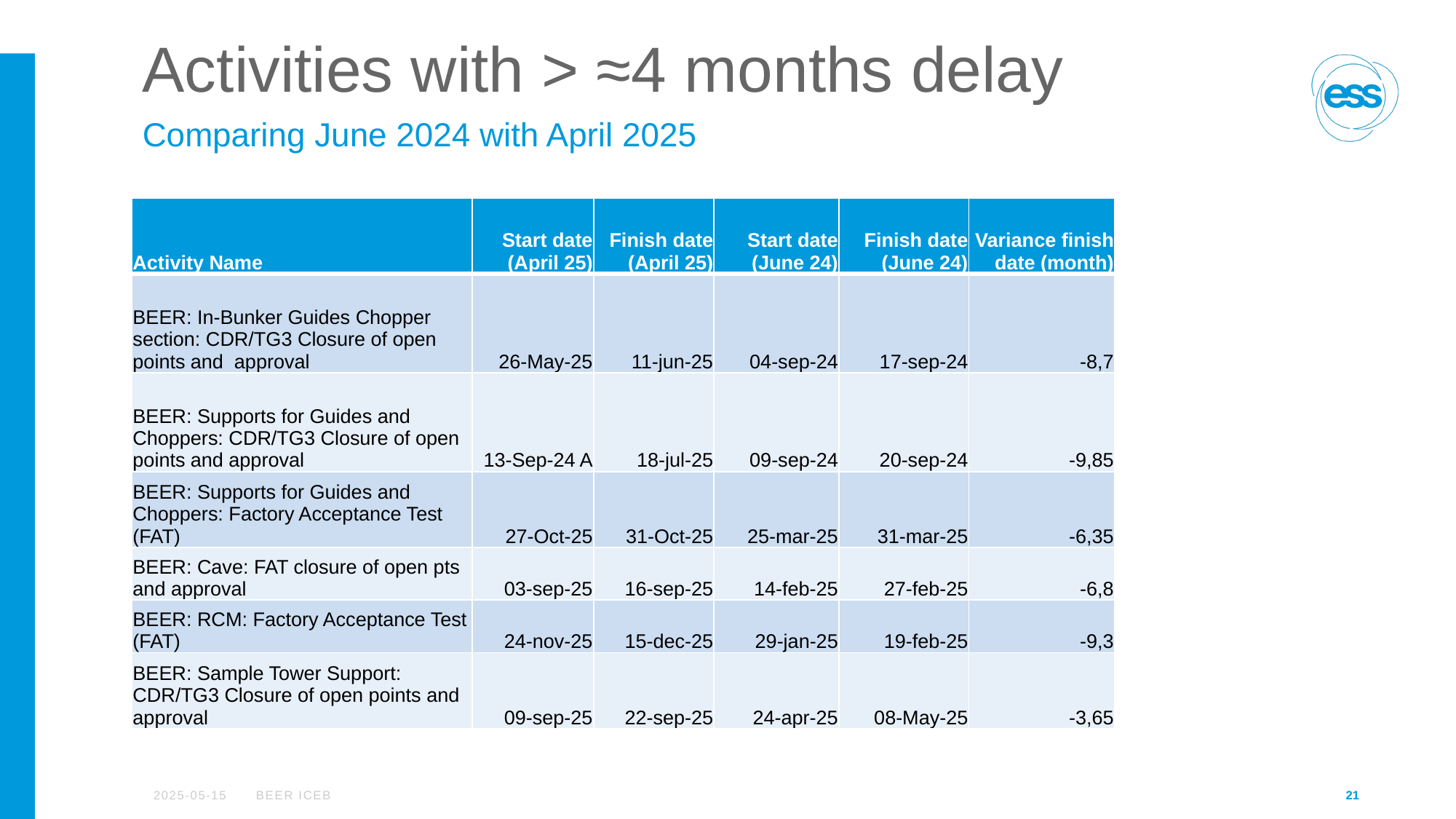

# Activities with > ≈4 months delay
Comparing June 2024 with April 2025
| Activity Name | Start date (April 25) | Finish date (April 25) | Start date (June 24) | Finish date (June 24) | Variance finish date (month) |
| --- | --- | --- | --- | --- | --- |
| BEER: In-Bunker Guides Chopper section: CDR/TG3 Closure of open points and approval | 26-May-25 | 11-jun-25 | 04-sep-24 | 17-sep-24 | -8,7 |
| BEER: Supports for Guides and Choppers: CDR/TG3 Closure of open points and approval | 13-Sep-24 A | 18-jul-25 | 09-sep-24 | 20-sep-24 | -9,85 |
| BEER: Supports for Guides and Choppers: Factory Acceptance Test (FAT) | 27-Oct-25 | 31-Oct-25 | 25-mar-25 | 31-mar-25 | -6,35 |
| BEER: Cave: FAT closure of open pts and approval | 03-sep-25 | 16-sep-25 | 14-feb-25 | 27-feb-25 | -6,8 |
| BEER: RCM: Factory Acceptance Test (FAT) | 24-nov-25 | 15-dec-25 | 29-jan-25 | 19-feb-25 | -9,3 |
| BEER: Sample Tower Support: CDR/TG3 Closure of open points and approval | 09-sep-25 | 22-sep-25 | 24-apr-25 | 08-May-25 | -3,65 |
2025-05-15
BEER ICEB
21